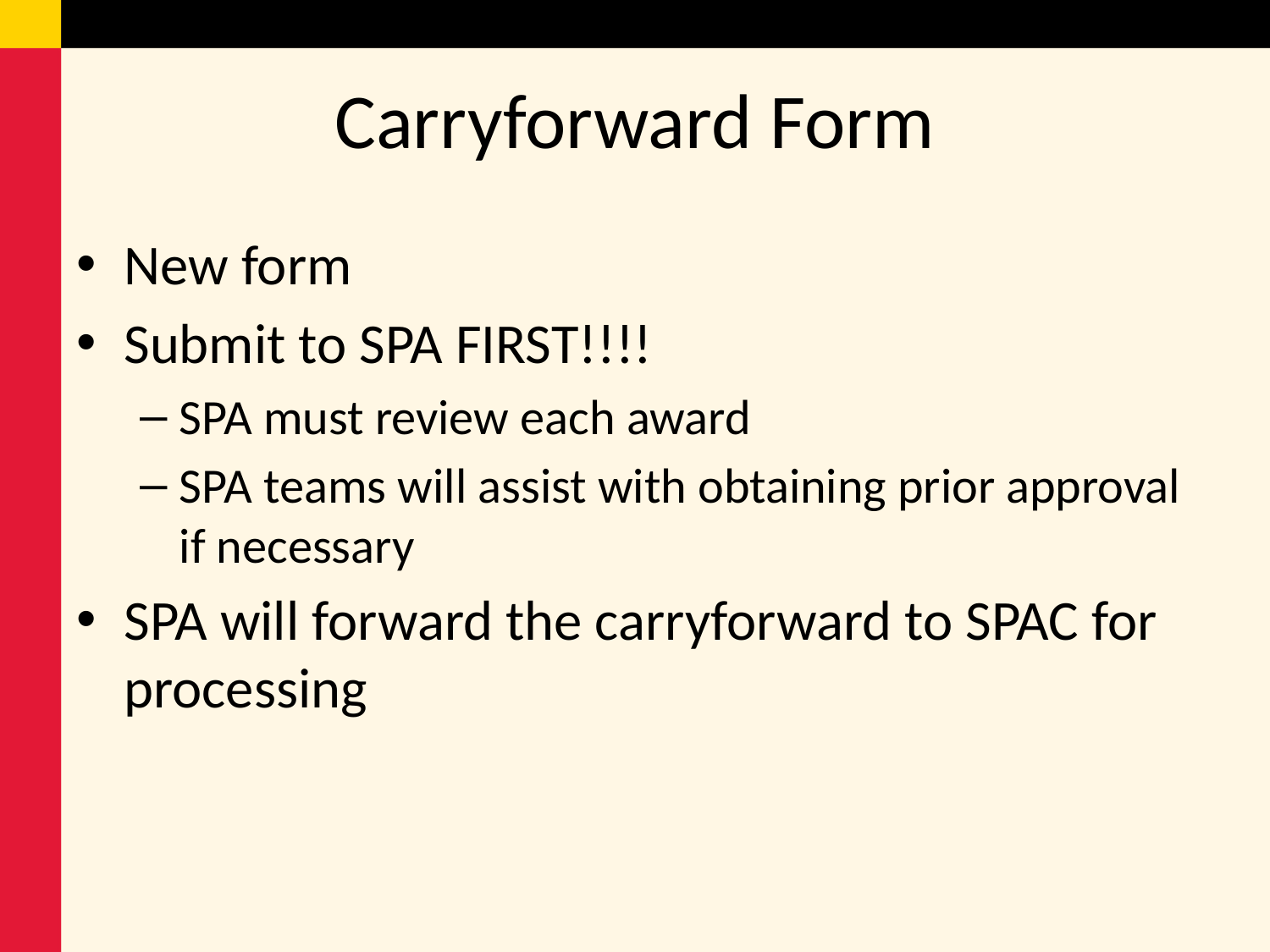

# Carryforward Form
New form
Submit to SPA FIRST!!!!
SPA must review each award
SPA teams will assist with obtaining prior approval if necessary
SPA will forward the carryforward to SPAC for processing